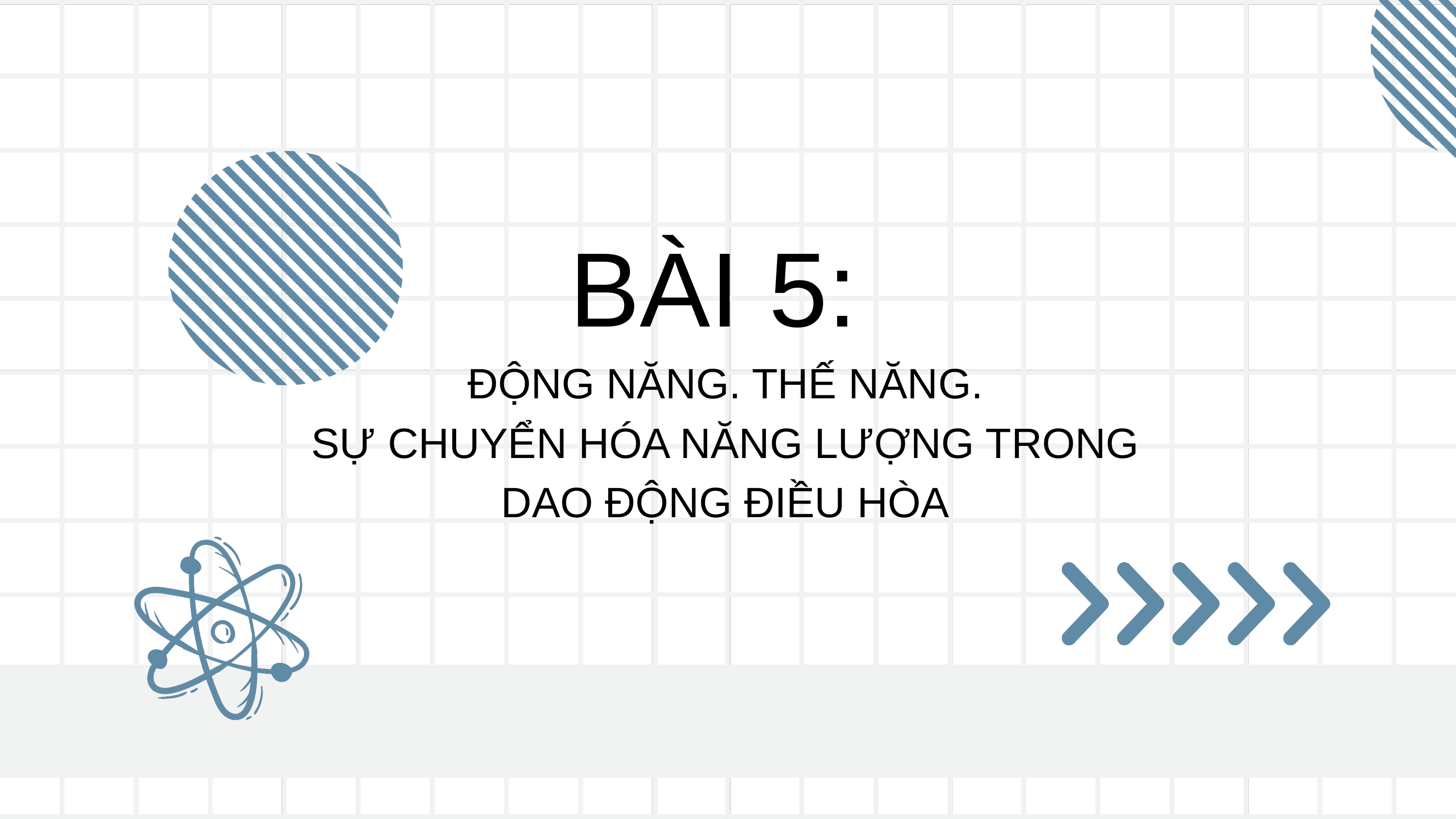

BÀI 5:
ĐỘNG NĂNG. THẾ NĂNG.
SỰ CHUYỂN HÓA NĂNG LƯỢNG TRONG DAO ĐỘNG ĐIỀU HÒA